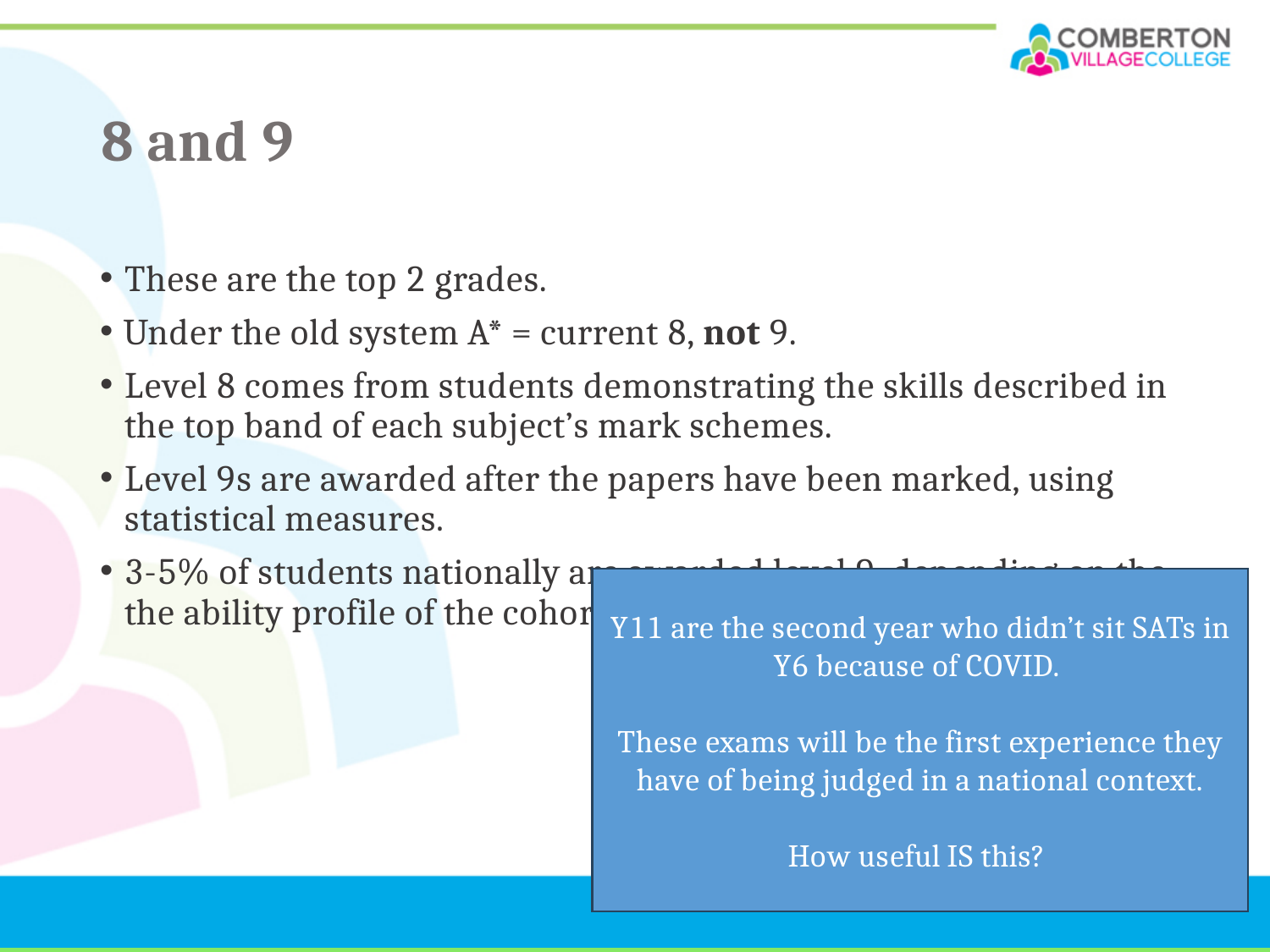

# 8 and 9
These are the top 2 grades.
Under the old system A* = current 8, not 9.
Level 8 comes from students demonstrating the skills described in the top band of each subject’s mark schemes.
Level 9s are awarded after the papers have been marked, using statistical measures.
3-5% of students nationally are awarded level 9, depending on the the ability profile of the cohort suggested by their results in Y6.

Y11 are the second year who didn’t sit SATs in Y6 because of COVID.

These exams will be the first experience they have of being judged in a national context.

How useful IS this?